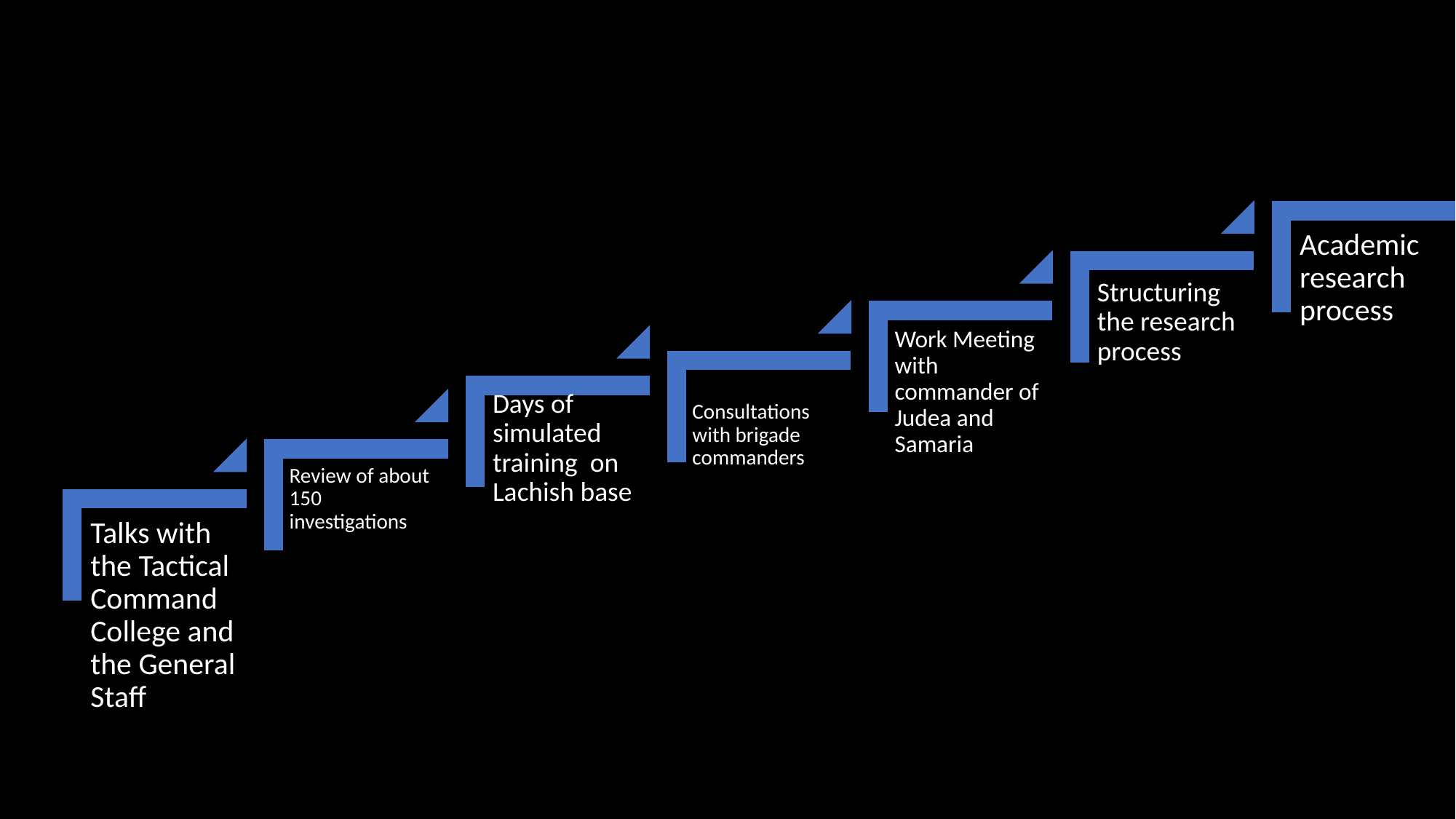

Talks with the Tactical Command College and the General Staff
Review of about 150 investigations
Days of simulated training  on Lachish base
Consultations with brigade commanders
Work Meeting with commander of Judea and Samaria
Structuring the research process
Academic research process